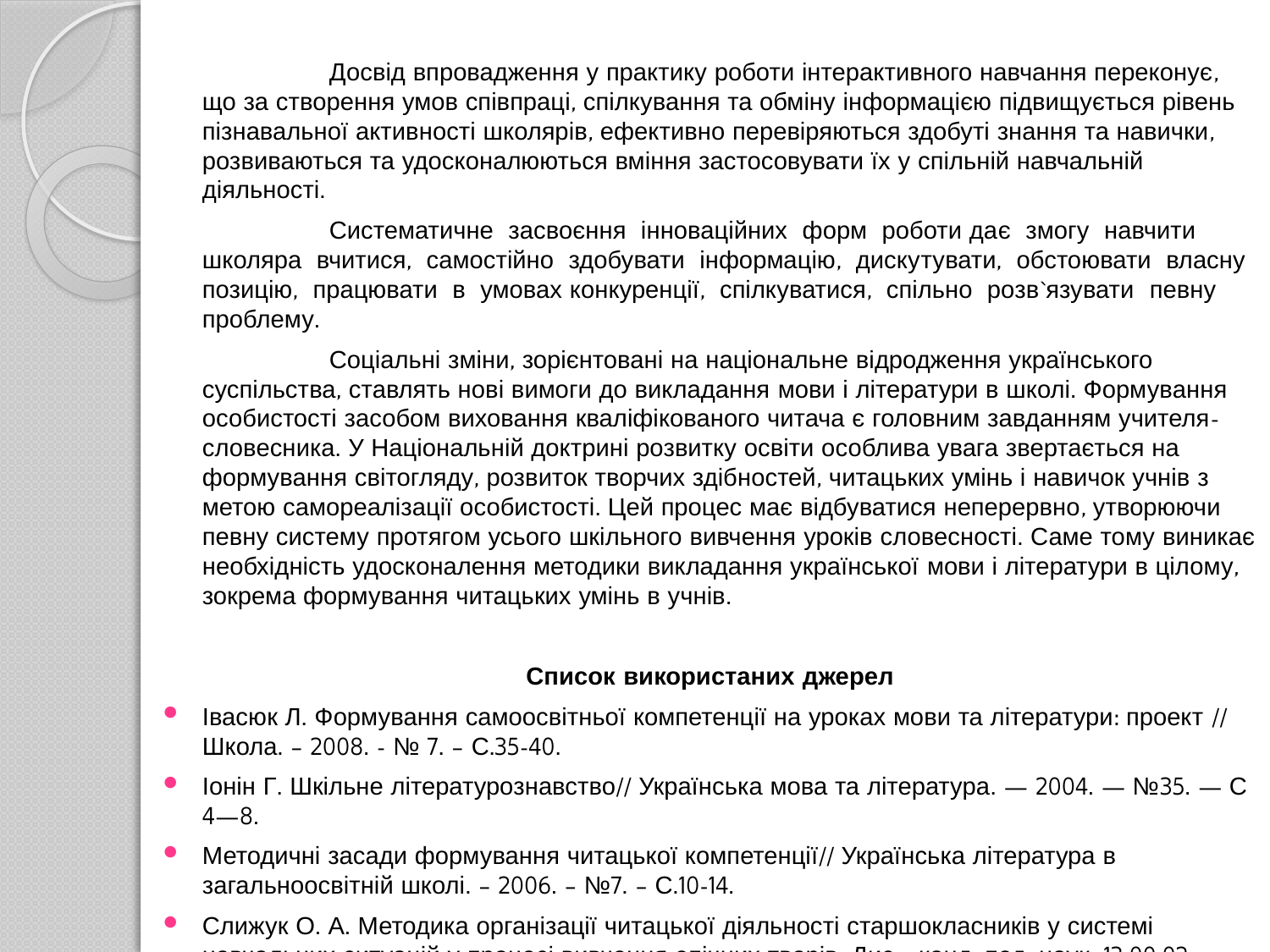

Досвід впровадження у практику роботи інтерактивного навчання переконує, що за створення умов співпраці, спілкування та обміну інформацією підвищується рівень пізнавальної активності школярів, ефективно перевіряються здобуті знання та навички, розвиваються та удосконалюються вміння застосовувати їх у спільній навчальній діяльності.
		Систематичне  засвоєння  інноваційних  форм  роботи дає  змогу  навчити  школяра  вчитися,  самостійно  здобувати  інформацію,  дискутувати,  обстоювати  власну  позицію,  працювати  в  умовах конкуренції,  спілкуватися,  спільно  розв`язувати  певну  проблему.
		Соціальні зміни, зорієнтовані на національне відродження українського суспільства, ставлять нові вимоги до викладання мови і літератури в школі. Формування особистості засобом виховання кваліфікованого читача є головним завданням учителя-словесника. У Національній доктрині розвитку освіти особлива увага звертається на формування світогляду, розвиток творчих здібностей, читацьких умінь і навичок учнів з метою самореалізації особистості. Цей процес має відбуватися неперервно, утворюючи певну систему протягом усього шкільного вивчення уроків словесності. Саме тому виникає необхідність удосконалення методики викладання української мови і літератури в цілому, зокрема формування читацьких умінь в учнів.

Список використаних джерел
Івасюк Л. Формування самоосвітньої компетенції на уроках мови та літератури: проект // Школа. – 2008. - № 7. – С.35-40.
Іонін Г. Шкільне літературознавство// Українська мова та література. — 2004. — №35. — С 4—8.
Методичні засади формування читацької компетенції// Українська література в загальноосвітній школі. – 2006. – №7. – С.10-14.
Слижук О. А. Методика організації читацької діяльності старшокласників у системі навчальних ситуацій у процесі вивчення епічних творів: Дис... канд. пед. наук: 13.00.02. — Запоріжжя, 2003. — 199 с.
 Фіцула М. М. Педагогіка. — Тернопіль: Навчальна книга—Богдан, 1997.—192 с.